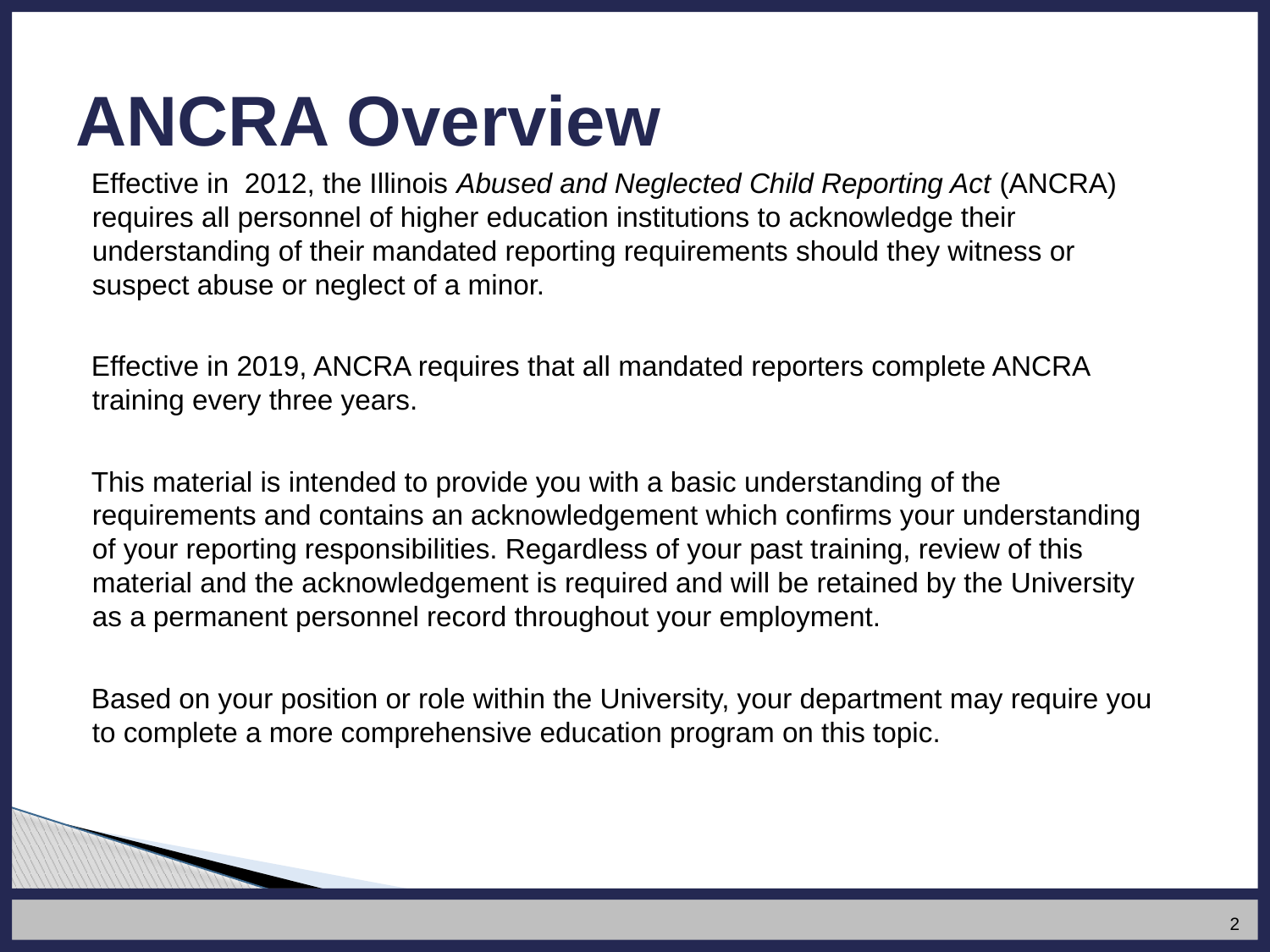

# ANCRA Overview
Effective in  2012, the Illinois Abused and Neglected Child Reporting Act (ANCRA) requires all personnel of higher education institutions to acknowledge their understanding of their mandated reporting requirements should they witness or suspect abuse or neglect of a minor.

Effective in 2019, ANCRA requires that all mandated reporters complete ANCRA training every three years.

This material is intended to provide you with a basic understanding of the requirements and contains an acknowledgement which confirms your understanding of your reporting responsibilities. Regardless of your past training, review of this material and the acknowledgement is required and will be retained by the University as a permanent personnel record throughout your employment.

Based on your position or role within the University, your department may require you to complete a more comprehensive education program on this topic.

2